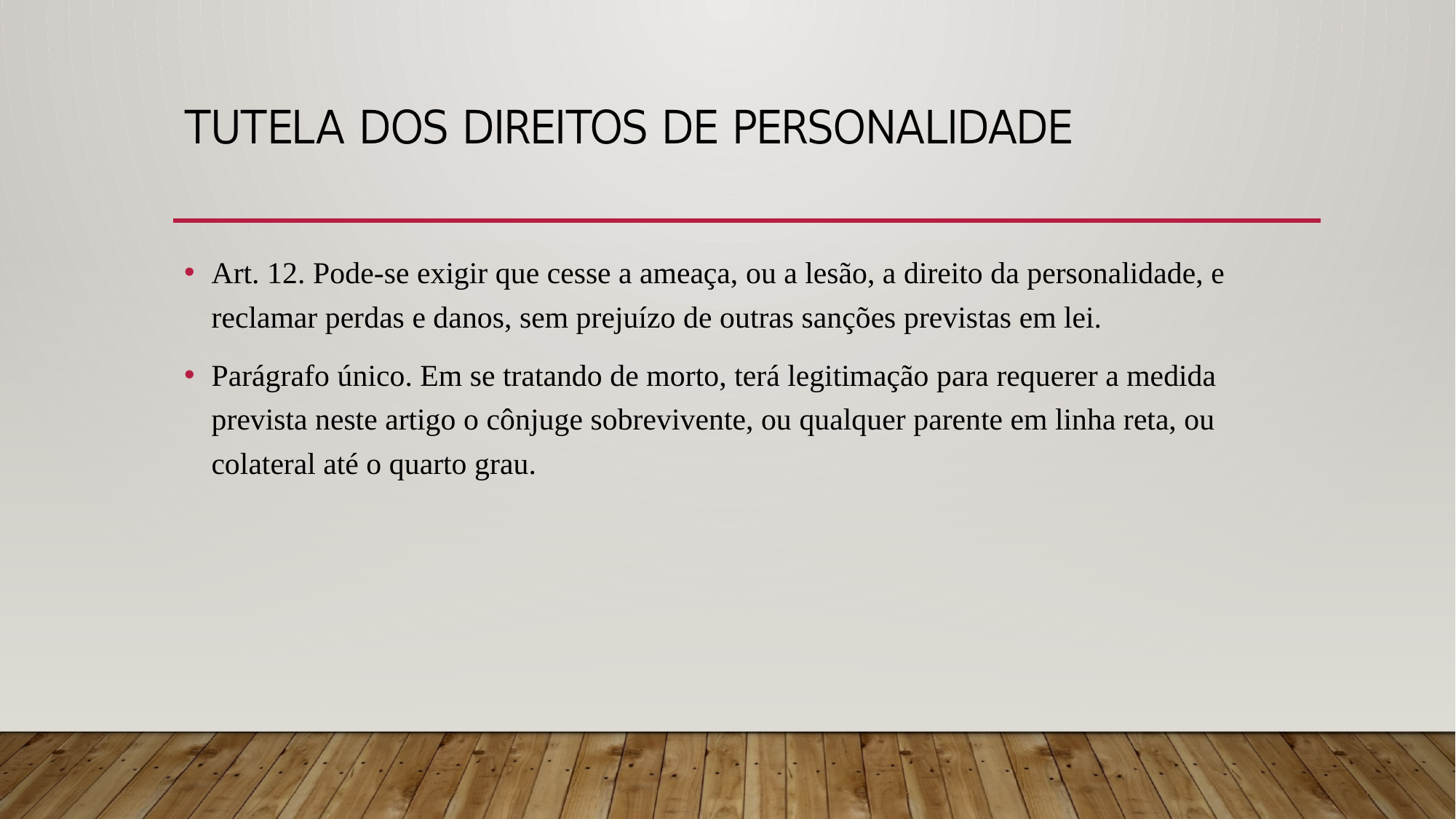

# TUTELA DOS DIREITOS DE PERSONALIDADE
Art. 12. Pode-se exigir que cesse a ameaça, ou a lesão, a direito da personalidade, e reclamar perdas e danos, sem prejuízo de outras sanções previstas em lei.
Parágrafo único. Em se tratando de morto, terá legitimação para requerer a medida prevista neste artigo o cônjuge sobrevivente, ou qualquer parente em linha reta, ou colateral até o quarto grau.